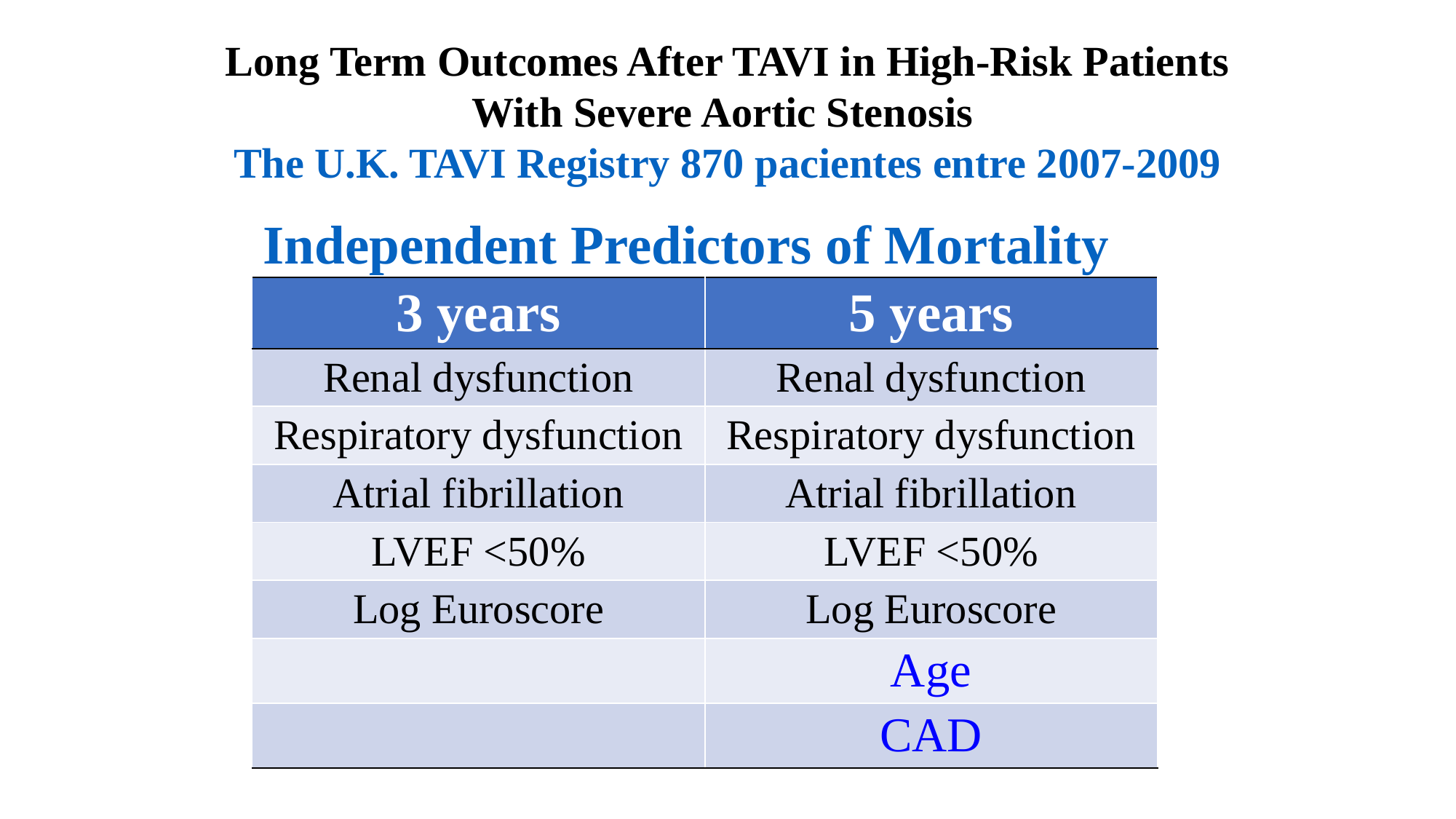

Long Term Outcomes After TAVI in High-Risk Patients With Severe Aortic Stenosis
The U.K. TAVI Registry 870 pacientes entre 2007-2009
Independent Predictors of Mortality
| 3 years | 5 years |
| --- | --- |
| Renal dysfunction | Renal dysfunction |
| Respiratory dysfunction | Respiratory dysfunction |
| Atrial fibrillation | Atrial fibrillation |
| LVEF <50% | LVEF <50% |
| Log Euroscore | Log Euroscore |
|  | Age |
|  | CAD |